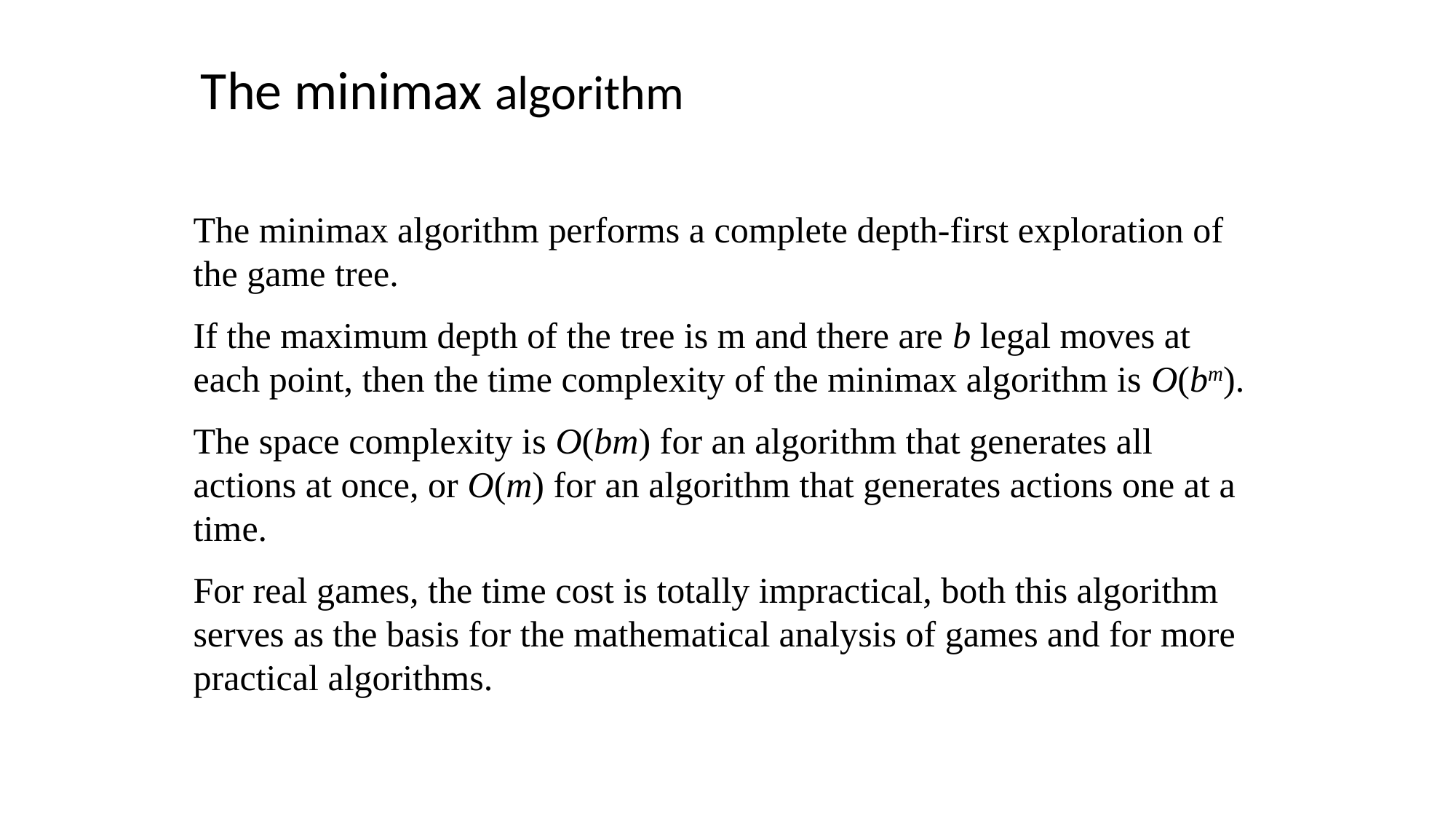

The minimax algorithm
The minimax algorithm performs a complete depth-first exploration of the game tree.
If the maximum depth of the tree is m and there are b legal moves at each point, then the time complexity of the minimax algorithm is O(bm).
The space complexity is O(bm) for an algorithm that generates all actions at once, or O(m) for an algorithm that generates actions one at a time.
For real games, the time cost is totally impractical, both this algorithm serves as the basis for the mathematical analysis of games and for more practical algorithms.